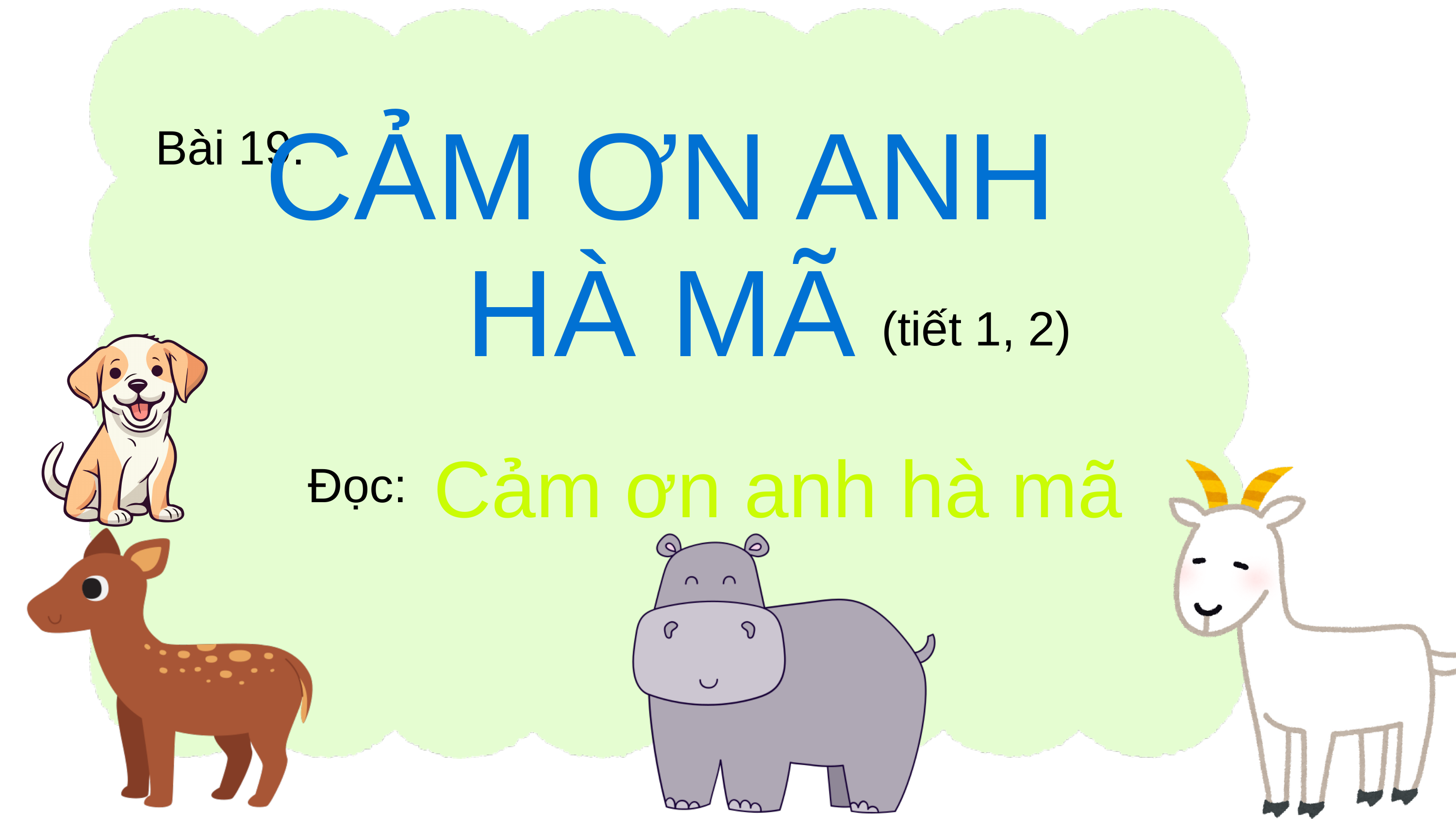

Bài 19:
CẢM ƠN ANH HÀ MÃ
(tiết 1, 2)

Cảm ơn anh hà mã
Đọc: